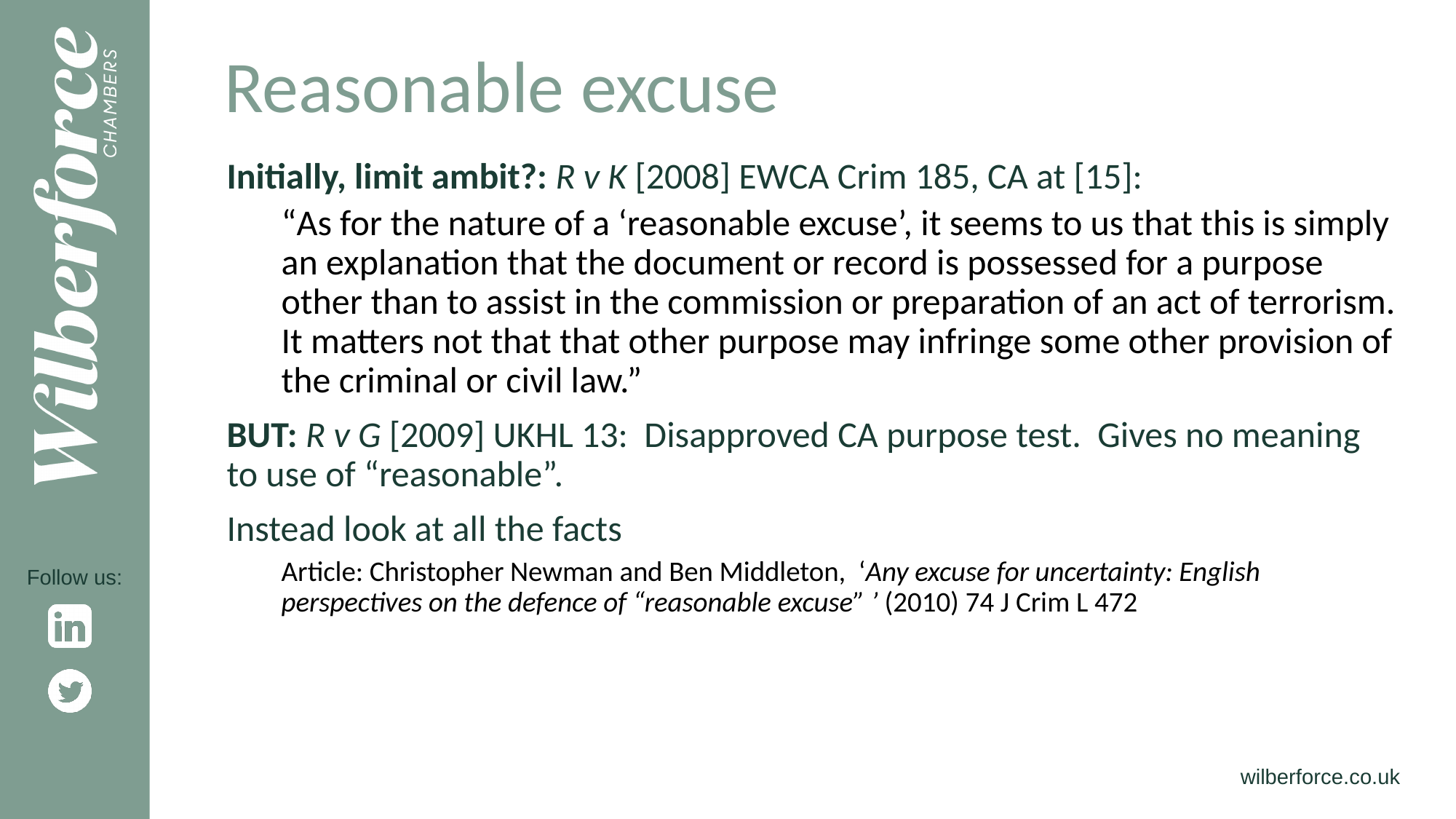

Reasonable excuse
Initially, limit ambit?: R v K [2008] EWCA Crim 185, CA at [15]:
“As for the nature of a ‘reasonable excuse’, it seems to us that this is simply an explanation that the document or record is possessed for a purpose other than to assist in the commission or preparation of an act of terrorism. It matters not that that other purpose may infringe some other provision of the criminal or civil law.”
BUT: R v G [2009] UKHL 13:  Disapproved CA purpose test.  Gives no meaning to use of “reasonable”.
Instead look at all the facts
Article: Christopher Newman and Ben Middleton,  ‘Any excuse for uncertainty: English perspectives on the defence of “reasonable excuse” ’ (2010) 74 J Crim L 472